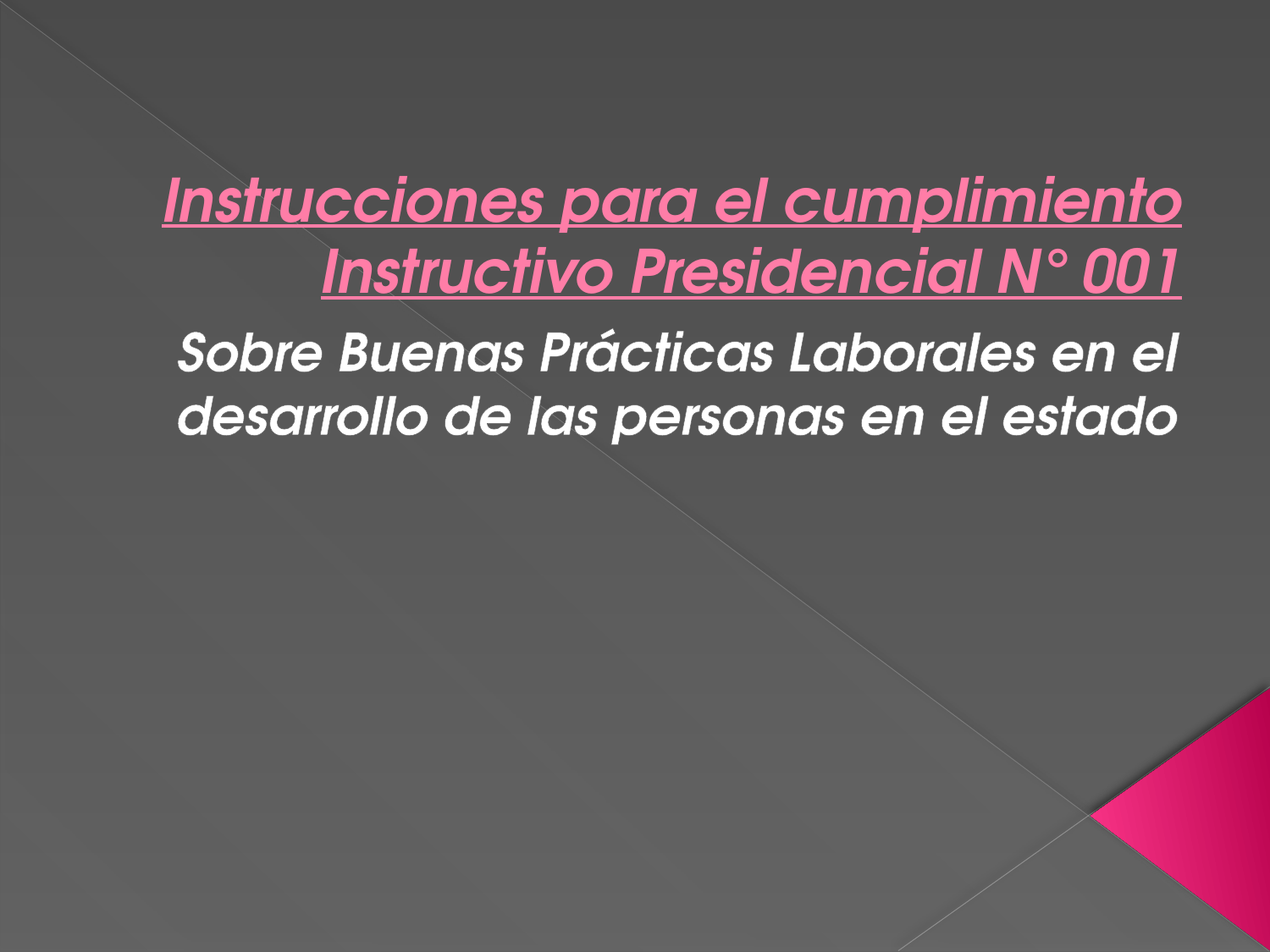

# Instrucciones para el cumplimiento Instructivo Presidencial N° 001
Sobre Buenas Prácticas Laborales en el desarrollo de las personas en el estado